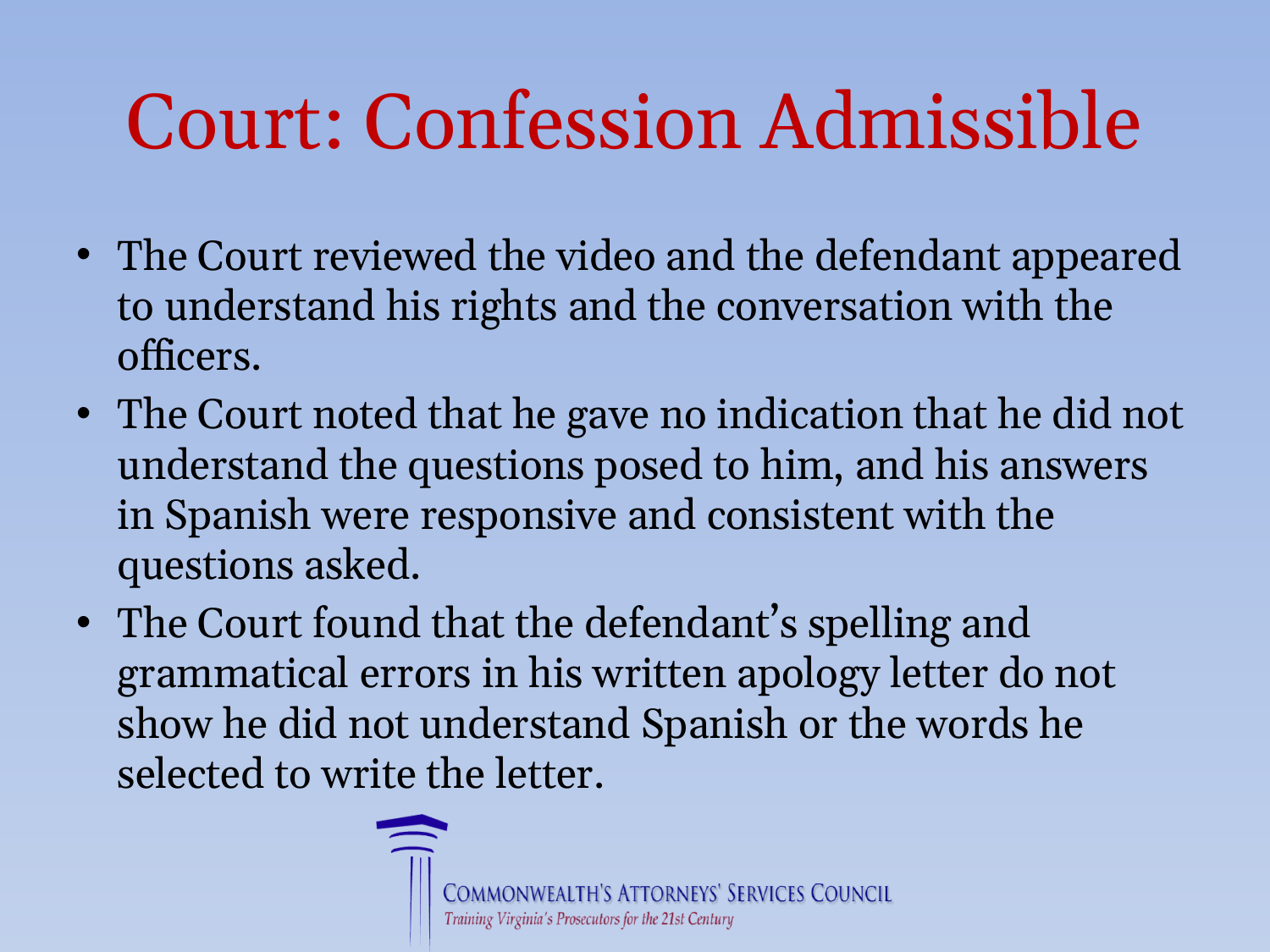

# Court: Confession Admissible
The Court reviewed the video and the defendant appeared to understand his rights and the conversation with the officers.
The Court noted that he gave no indication that he did not understand the questions posed to him, and his answers in Spanish were responsive and consistent with the questions asked.
The Court found that the defendant’s spelling and grammatical errors in his written apology letter do not show he did not understand Spanish or the words he selected to write the letter.